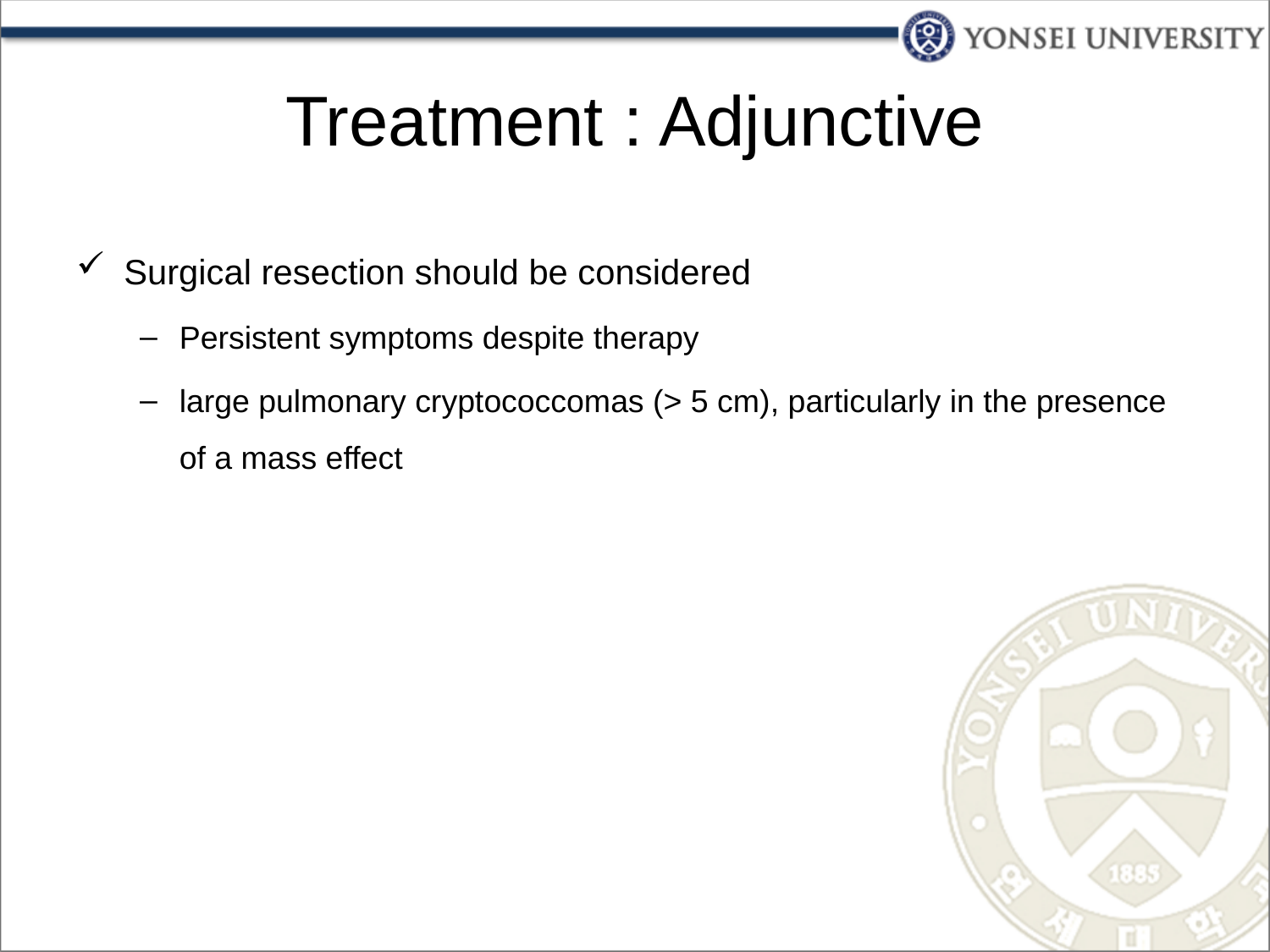

# Treatment : Adjunctive
Surgical resection should be considered
Persistent symptoms despite therapy
large pulmonary cryptococcomas (> 5 cm), particularly in the presence of a mass effect